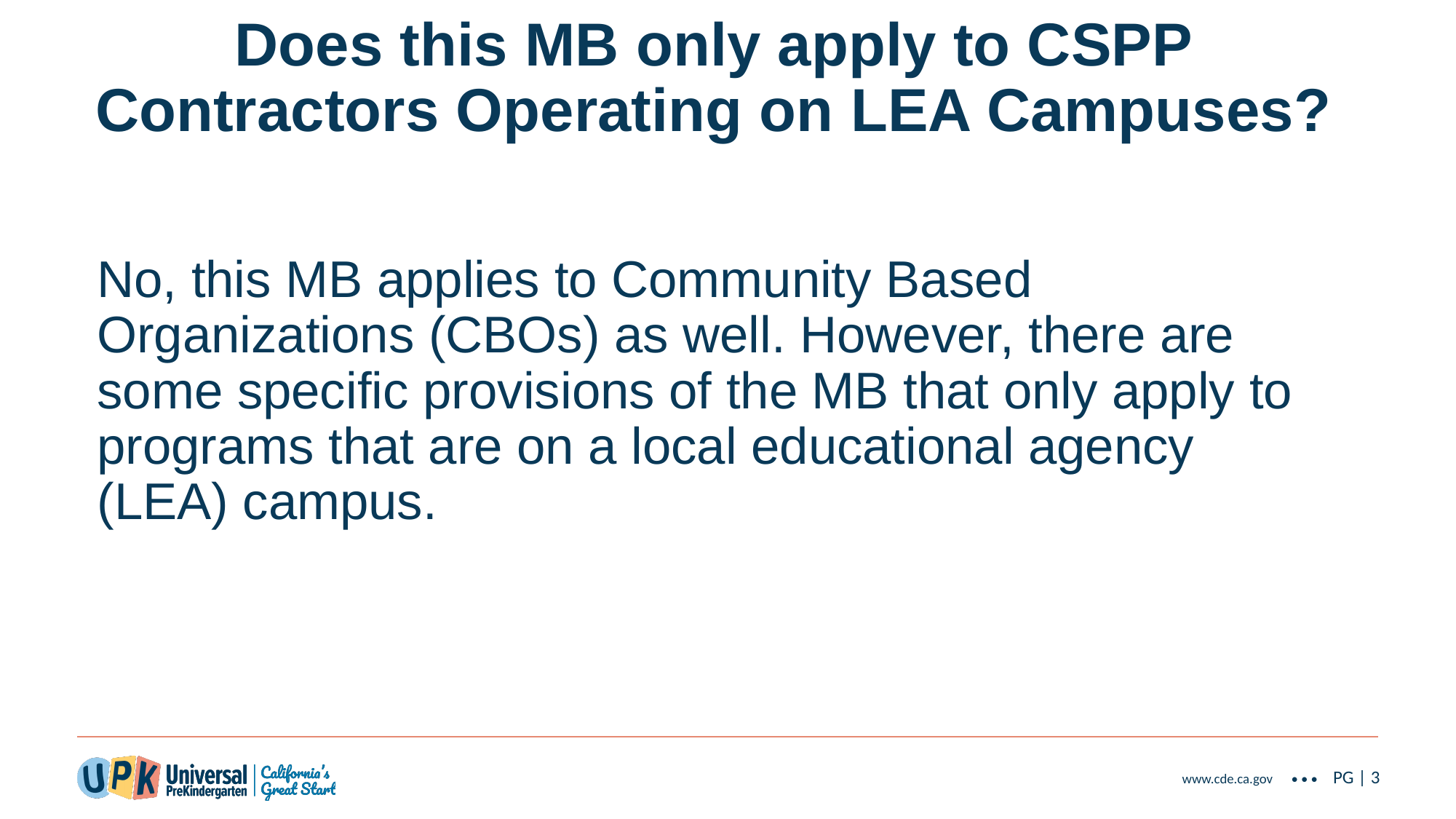

# Does this MB only apply to CSPP Contractors Operating on LEA Campuses?
No, this MB applies to Community Based Organizations (CBOs) as well. However, there are some specific provisions of the MB that only apply to programs that are on a local educational agency (LEA) campus.